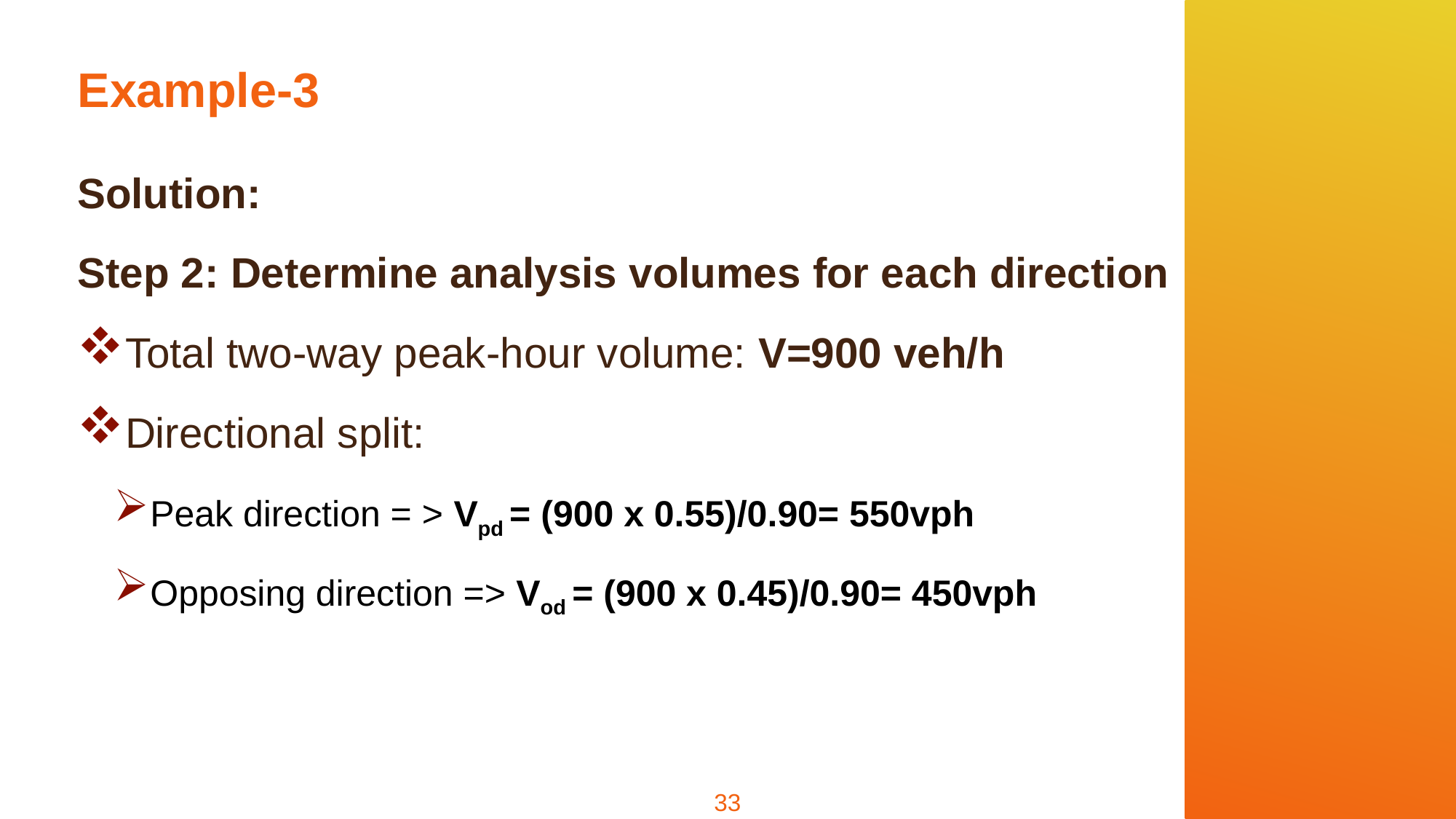

# Example-3
Solution:
Step 2: Determine analysis volumes for each direction
Total two-way peak-hour volume: V=900 veh/h
Directional split:
Peak direction = > Vpd = (900 x 0.55)/0.90= 550vph
Opposing direction => Vod = (900 x 0.45)/0.90= 450vph